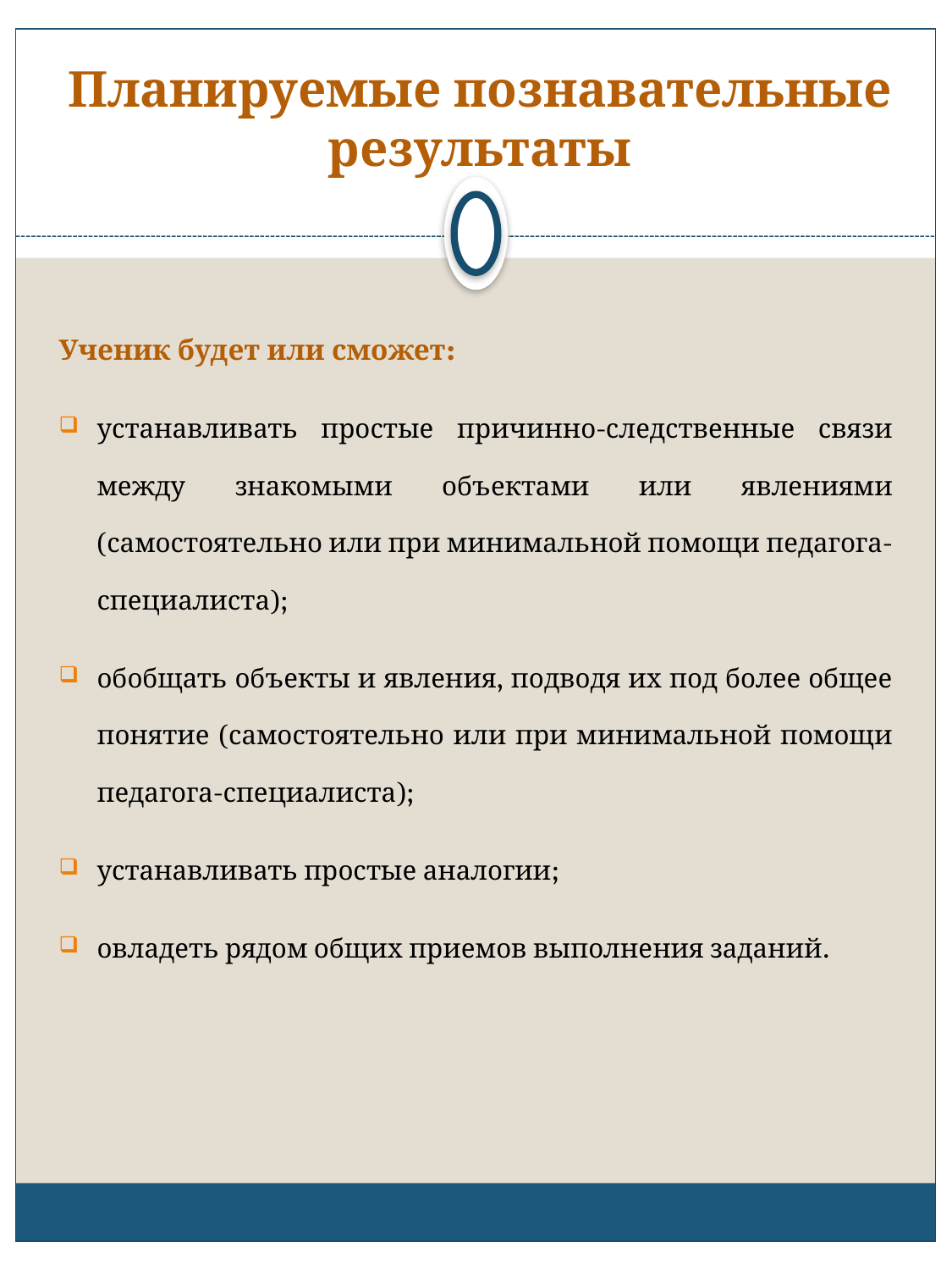

# Планируемые познавательные результаты
Ученик будет или сможет:
устанавливать простые причинно-следственные связи между знакомыми объектами или явлениями (самостоятельно или при минимальной помощи педагога-специалиста);
обобщать объекты и явления, подводя их под более общее понятие (самостоятельно или при минимальной помощи педагога-специалиста);
устанавливать простые аналогии;
овладеть рядом общих приемов выполнения заданий.